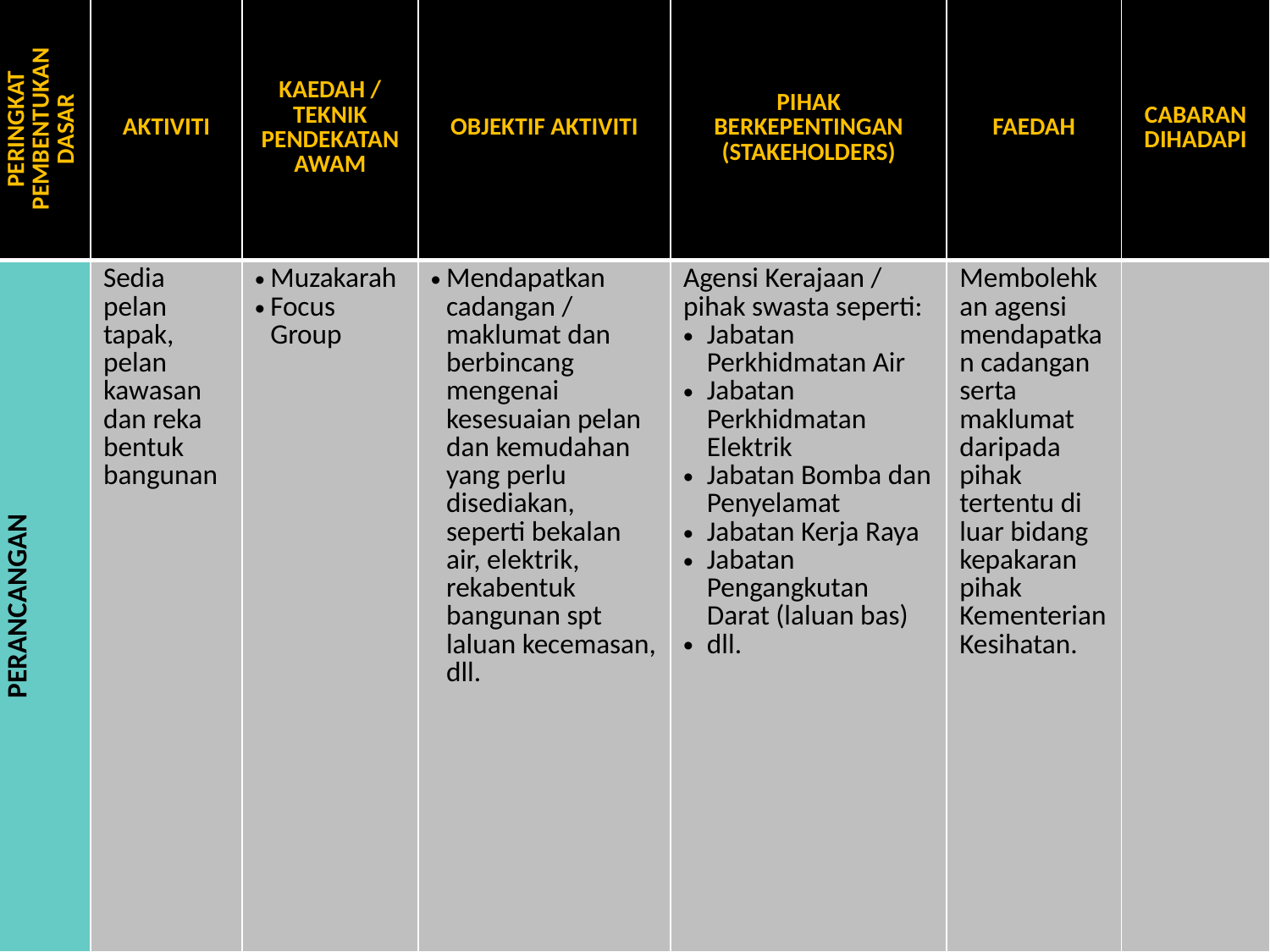

| PERINGKAT PEMBENTUKAN DASAR | AKTIVITI | KAEDAH / TEKNIK PENDEKATAN AWAM | OBJEKTIF AKTIVITI | PIHAK BERKEPENTINGAN (STAKEHOLDERS) | FAEDAH | CABARAN DIHADAPI |
| --- | --- | --- | --- | --- | --- | --- |
| PERANCANGAN | Sedia pelan tapak, pelan kawasan dan reka bentuk bangunan | Muzakarah Focus Group | Mendapatkan cadangan / maklumat dan berbincang mengenai kesesuaian pelan dan kemudahan yang perlu disediakan, seperti bekalan air, elektrik, rekabentuk bangunan spt laluan kecemasan, dll. | Agensi Kerajaan / pihak swasta seperti: Jabatan Perkhidmatan Air Jabatan Perkhidmatan Elektrik Jabatan Bomba dan Penyelamat Jabatan Kerja Raya Jabatan Pengangkutan Darat (laluan bas) dll. | Membolehkan agensi mendapatkan cadangan serta maklumat daripada pihak tertentu di luar bidang kepakaran pihak Kementerian Kesihatan. |  |